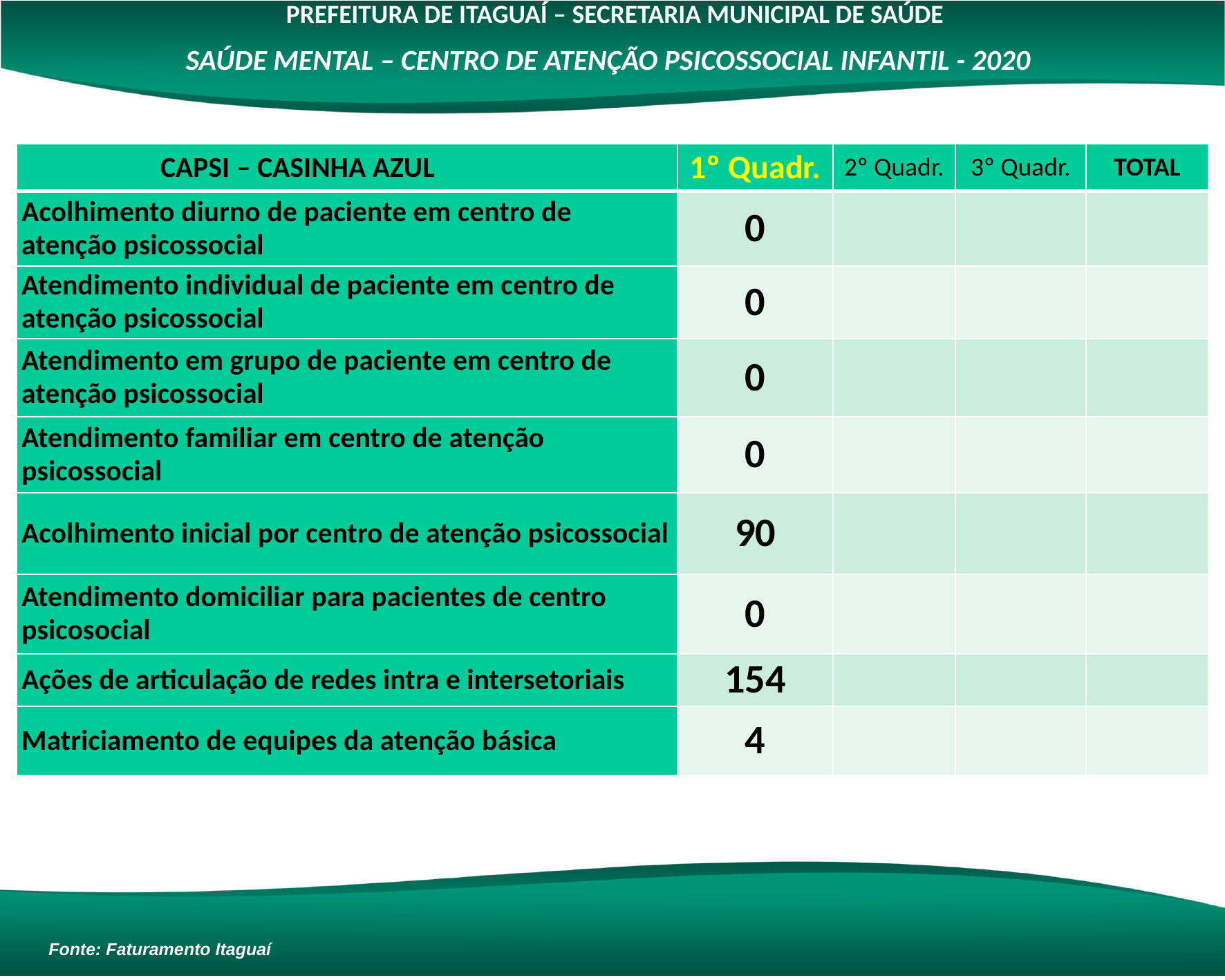

PREFEITURA DE ITAGUAÍ – SECRETARIA MUNICIPAL DE SAÚDE
SAÚDE MENTAL – CENTRO DE ATENÇÃO PSICOSSOCIAL INFANTIL - 2020
| CAPSI – CASINHA AZUL | 1º Quadr. | 2º Quadr. | 3º Quadr. | TOTAL |
| --- | --- | --- | --- | --- |
| Acolhimento diurno de paciente em centro de atenção psicossocial | 0 |  |  |  |
| Atendimento individual de paciente em centro de atenção psicossocial | 0 |  |  |  |
| Atendimento em grupo de paciente em centro de atenção psicossocial | 0 |  |  |  |
| Atendimento familiar em centro de atenção psicossocial | 0 |  |  |  |
| Acolhimento inicial por centro de atenção psicossocial | 90 |  |  |  |
| Atendimento domiciliar para pacientes de centro psicosocial | 0 |  |  |  |
| Ações de articulação de redes intra e intersetoriais | 154 |  |  |  |
| Matriciamento de equipes da atenção básica | 4 |  |  |  |
Fonte: Faturamento Itaguaí